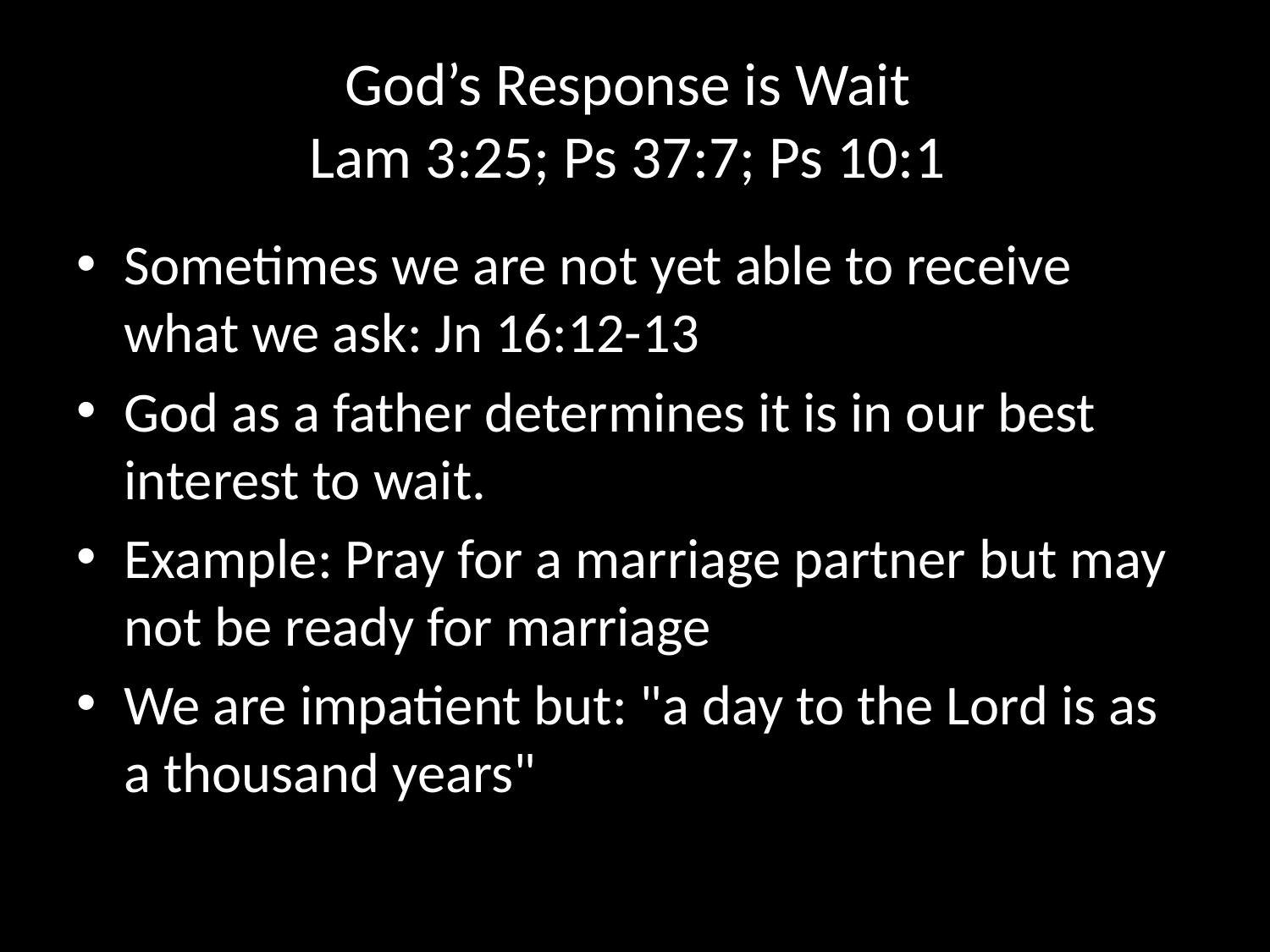

# God’s Response is Wait Lam 3:25; Ps 37:7; Ps 10:1
Sometimes we are not yet able to receive what we ask: Jn 16:12-13
God as a father determines it is in our best interest to wait.
Example: Pray for a marriage partner but may not be ready for marriage
We are impatient but: "a day to the Lord is as a thousand years"